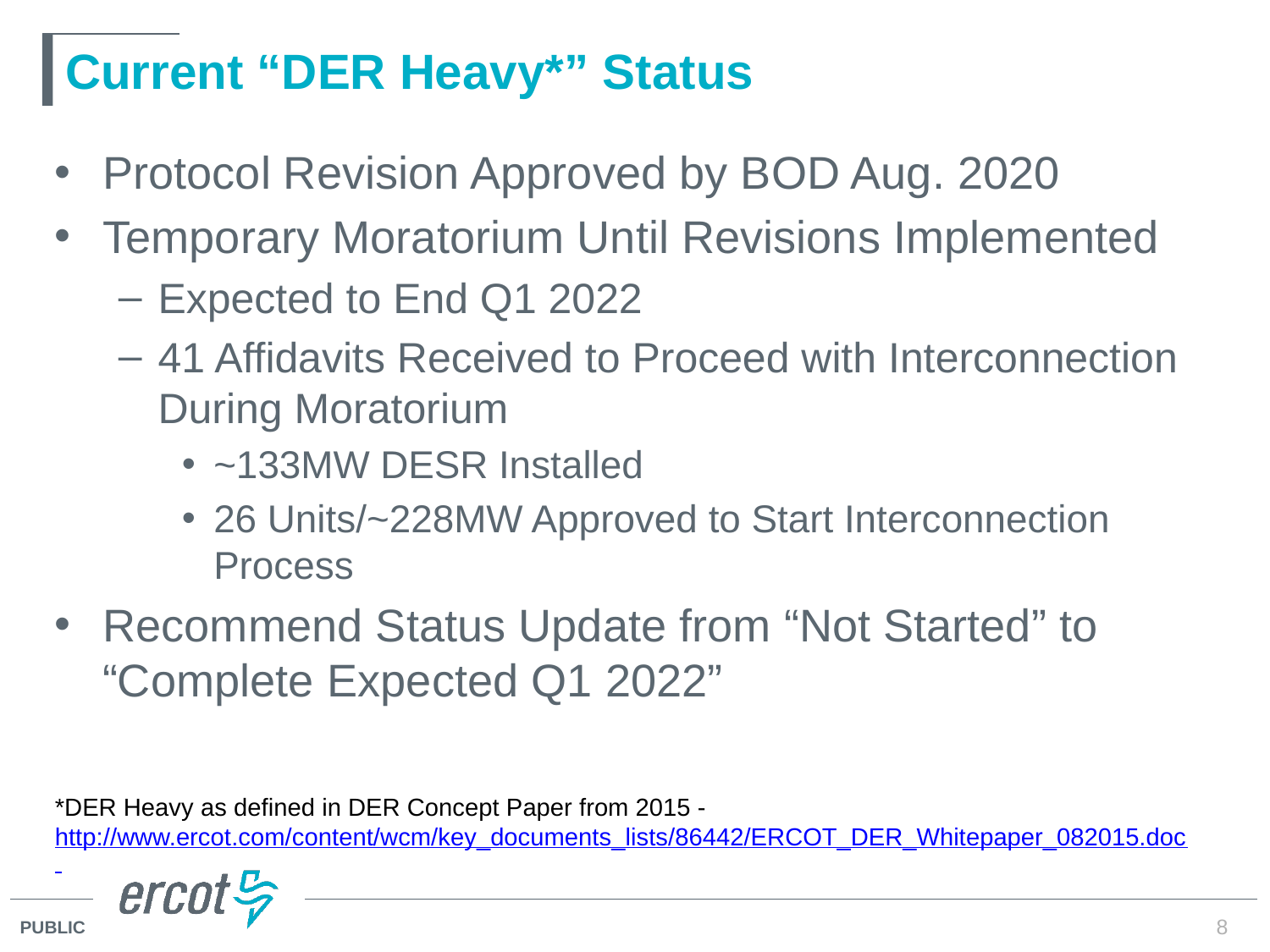

# Current “DER Heavy*” Status
Protocol Revision Approved by BOD Aug. 2020
Temporary Moratorium Until Revisions Implemented
Expected to End Q1 2022
41 Affidavits Received to Proceed with Interconnection During Moratorium
~133MW DESR Installed
26 Units/~228MW Approved to Start Interconnection Process
Recommend Status Update from “Not Started” to “Complete Expected Q1 2022”
*DER Heavy as defined in DER Concept Paper from 2015 - http://www.ercot.com/content/wcm/key_documents_lists/86442/ERCOT_DER_Whitepaper_082015.doc
8